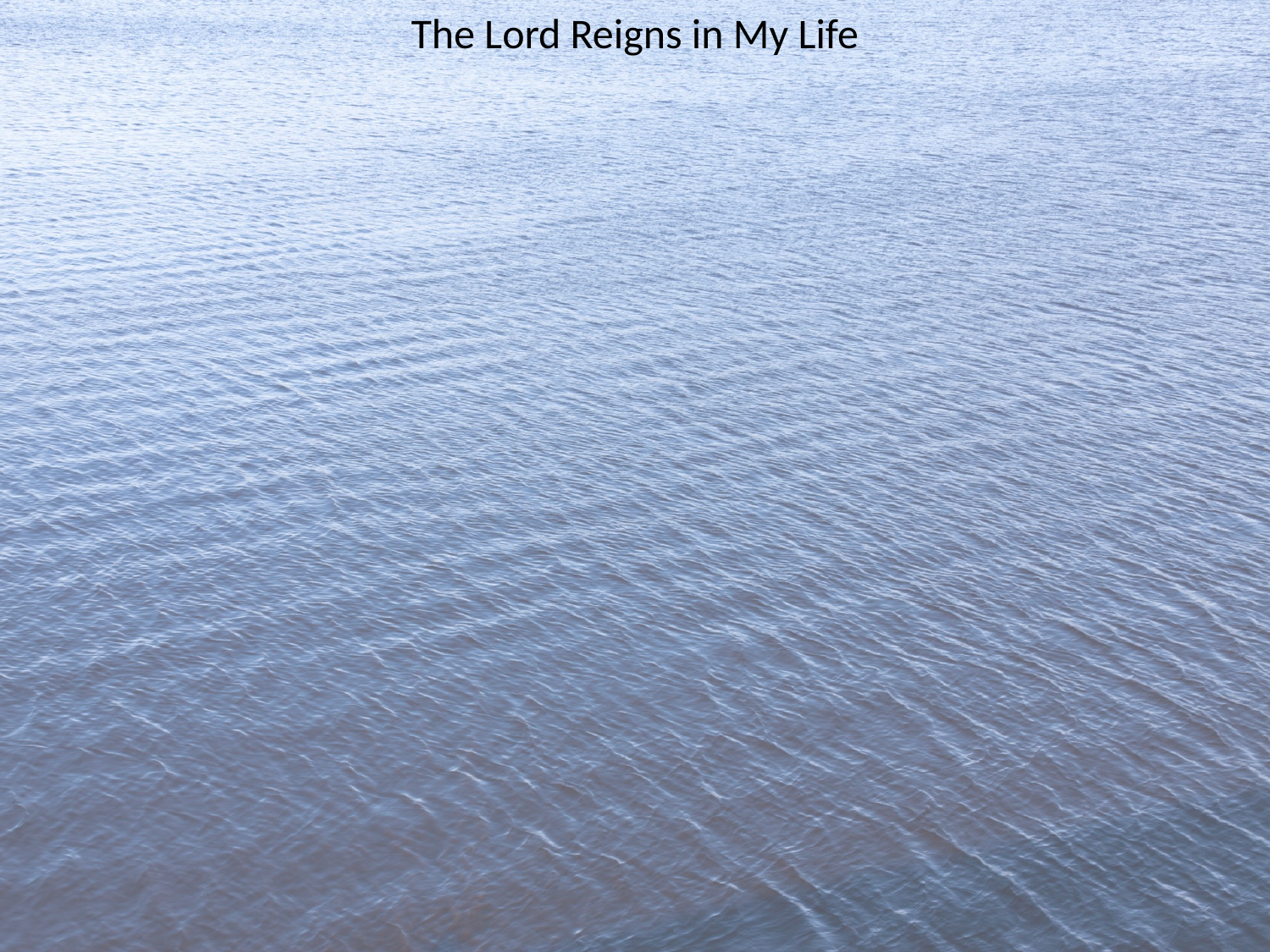

The Lord Reigns in My Life

#